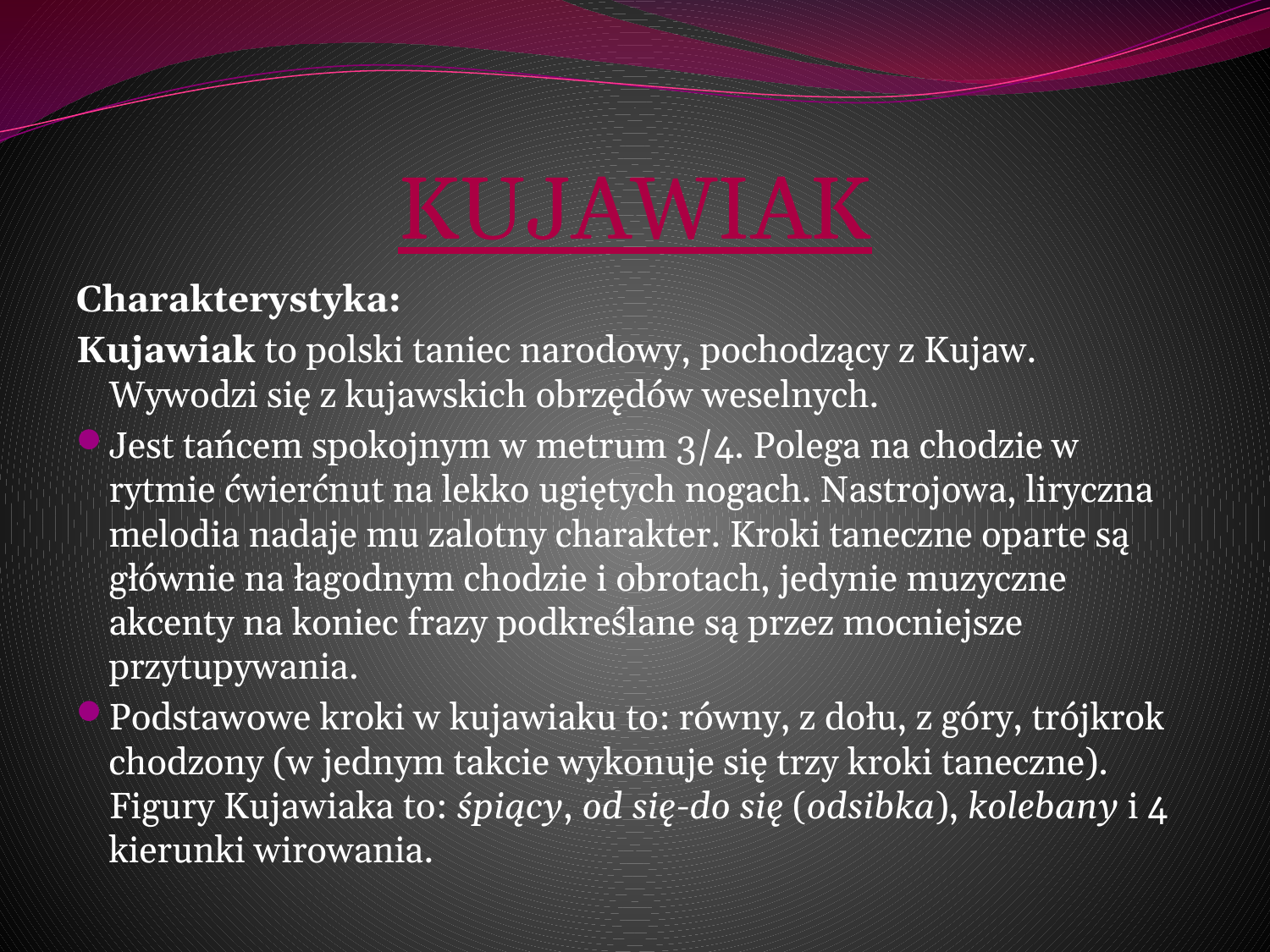

# KUJAWIAK
Charakterystyka:
Kujawiak to polski taniec narodowy, pochodzący z Kujaw. Wywodzi się z kujawskich obrzędów weselnych.
Jest tańcem spokojnym w metrum 3/4. Polega na chodzie w rytmie ćwierćnut na lekko ugiętych nogach. Nastrojowa, liryczna melodia nadaje mu zalotny charakter. Kroki taneczne oparte są głównie na łagodnym chodzie i obrotach, jedynie muzyczne akcenty na koniec frazy podkreślane są przez mocniejsze przytupywania.
Podstawowe kroki w kujawiaku to: równy, z dołu, z góry, trójkrok chodzony (w jednym takcie wykonuje się trzy kroki taneczne). Figury Kujawiaka to: śpiący, od się-do się (odsibka), kolebany i 4 kierunki wirowania.